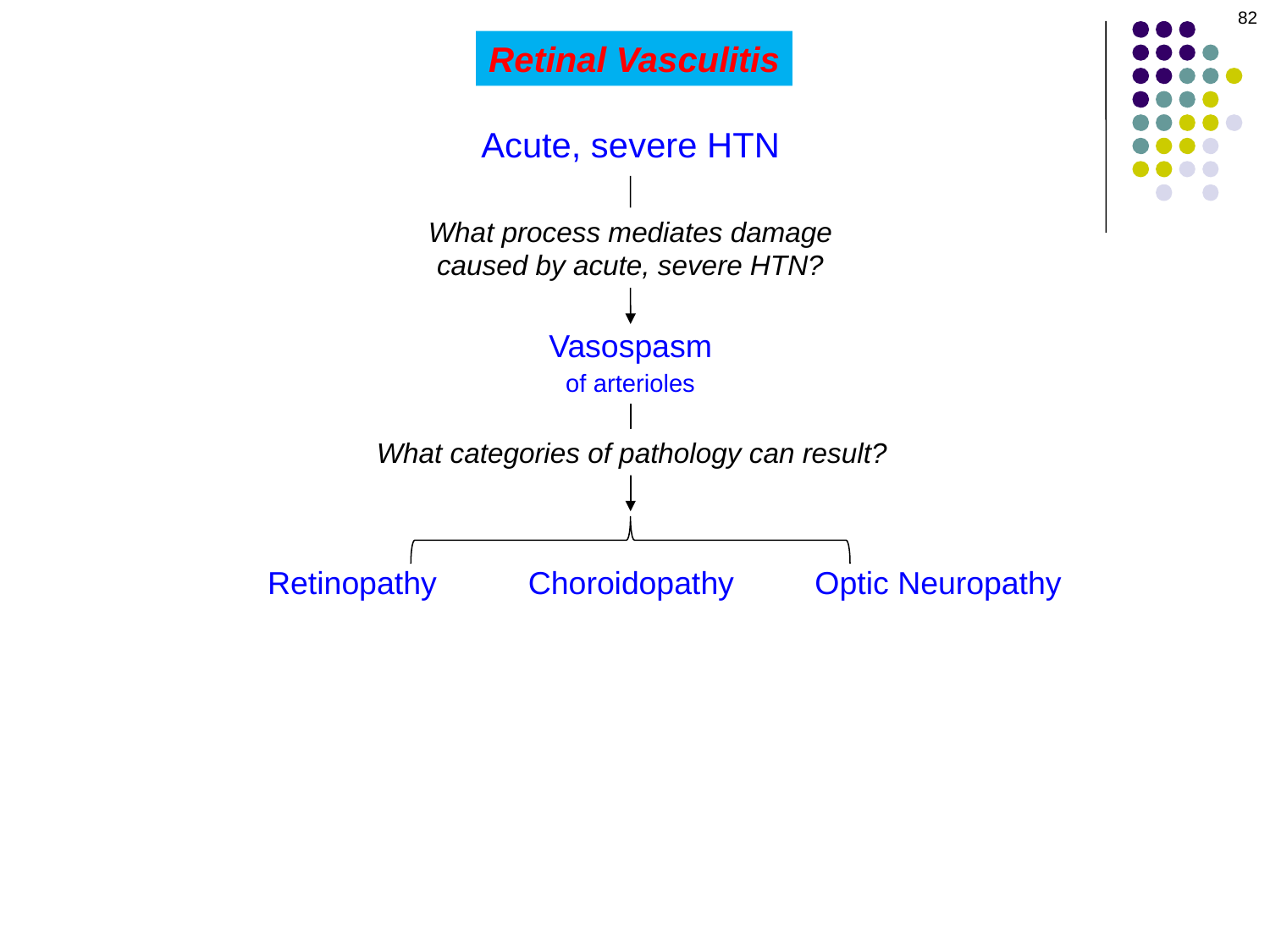

82
Retinal Vasculitis
Acute, severe HTN
What process mediates damage caused by acute, severe HTN?

Vasospasm
of arterioles
What categories of pathology can result?
Retinopathy
Choroidopathy
Optic Neuropathy